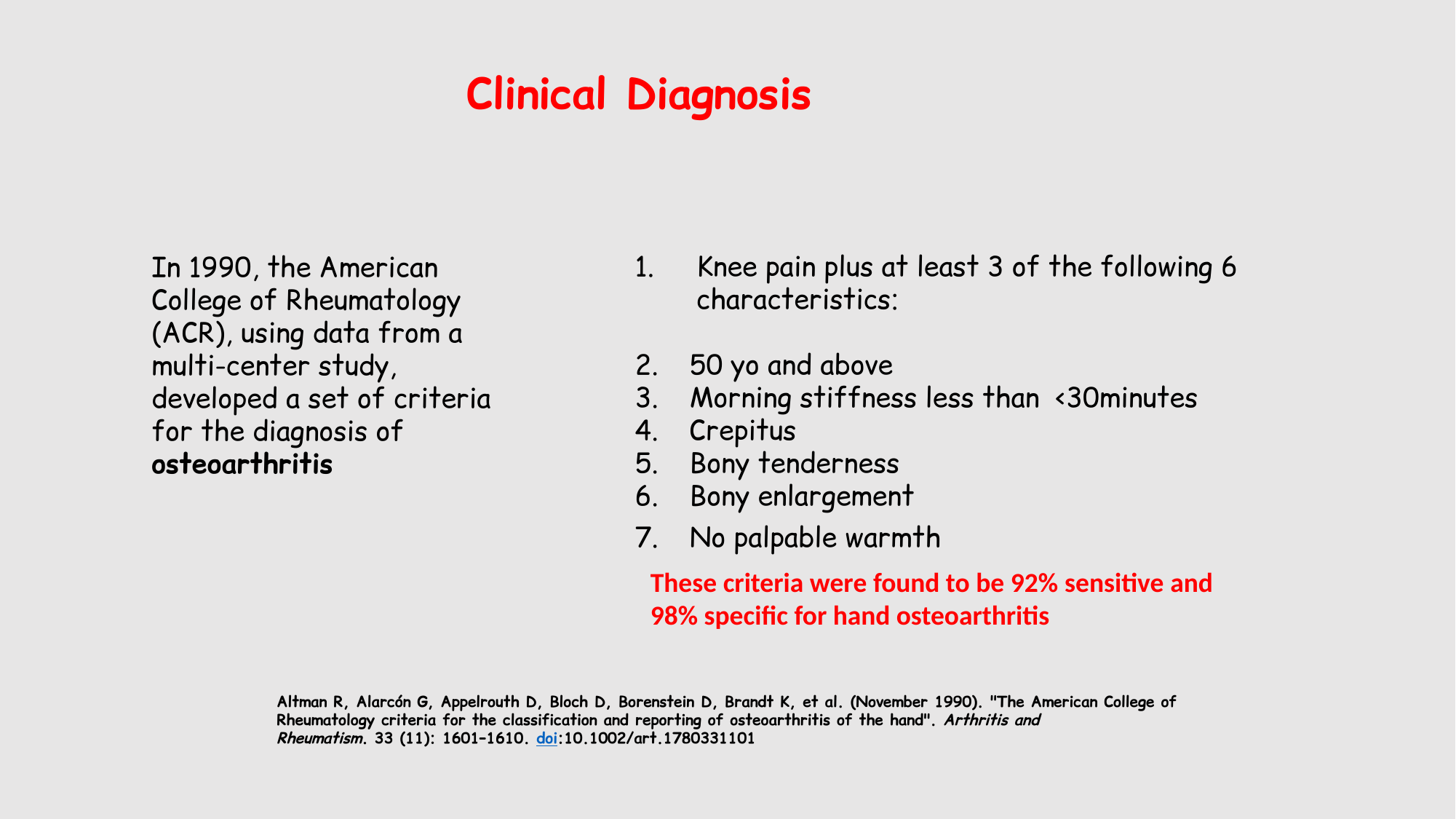

Clinical Diagnosis

Knee pain plus at least 3 of the following 6 characteristics:

50 yo and above
Morning stiffness less than  <30minutes
Crepitus
Bony tenderness
Bony enlargement
No palpable warmth
In 1990, the American College of Rheumatology (ACR), using data from a multi-center study, developed a set of criteria for the diagnosis of osteoarthritis
These criteria were found to be 92% sensitive and 98% specific for hand osteoarthritis
Altman R, Alarcón G, Appelrouth D, Bloch D, Borenstein D, Brandt K, et al. (November 1990). "The American College of Rheumatology criteria for the classification and reporting of osteoarthritis of the hand". Arthritis and Rheumatism. 33 (11): 1601–1610. doi:10.1002/art.1780331101